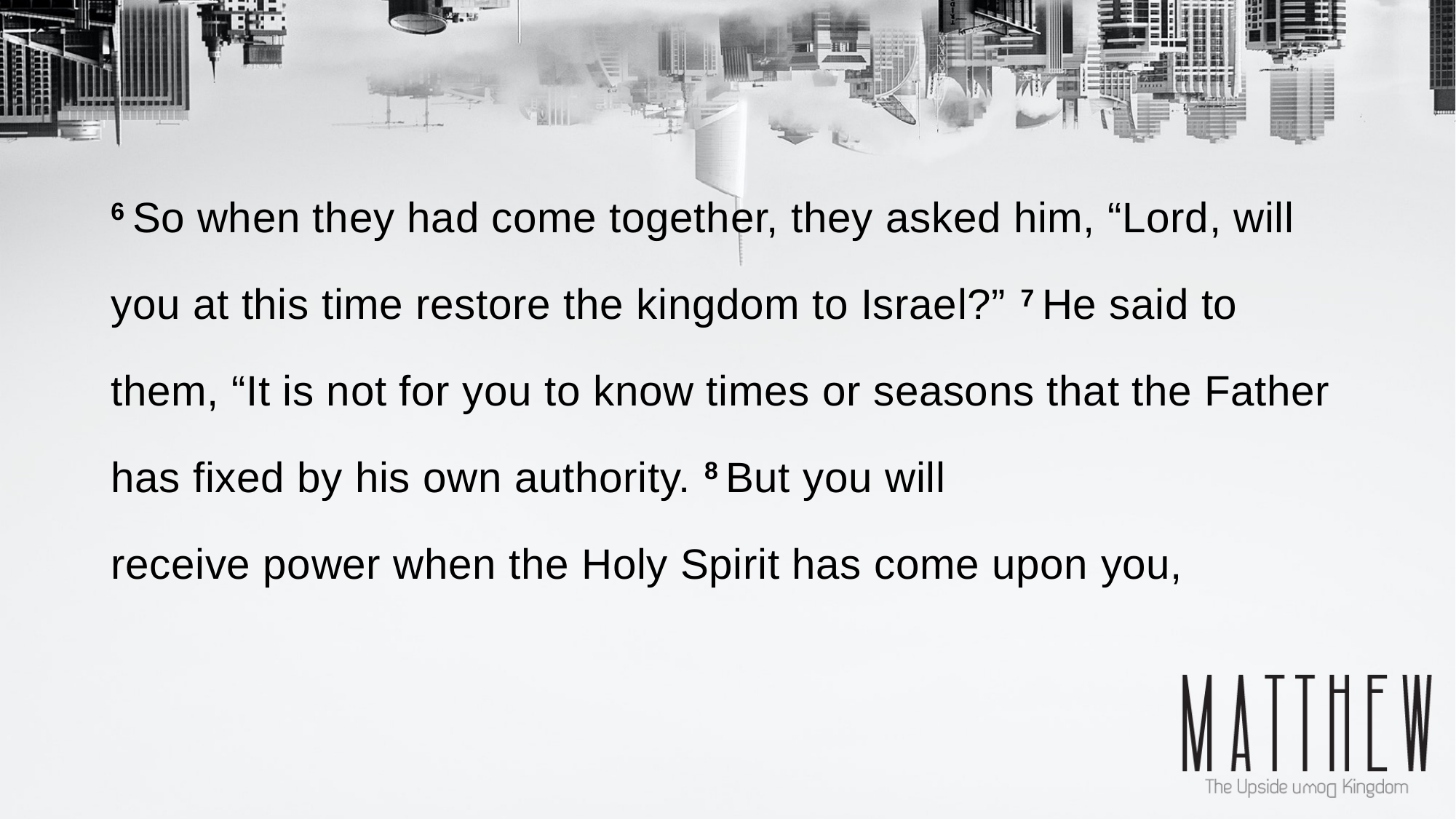

6 So when they had come together, they asked him, “Lord, will you at this time restore the kingdom to Israel?” 7 He said to them, “It is not for you to know times or seasons that the Father has fixed by his own authority. 8 But you will receive power when the Holy Spirit has come upon you,